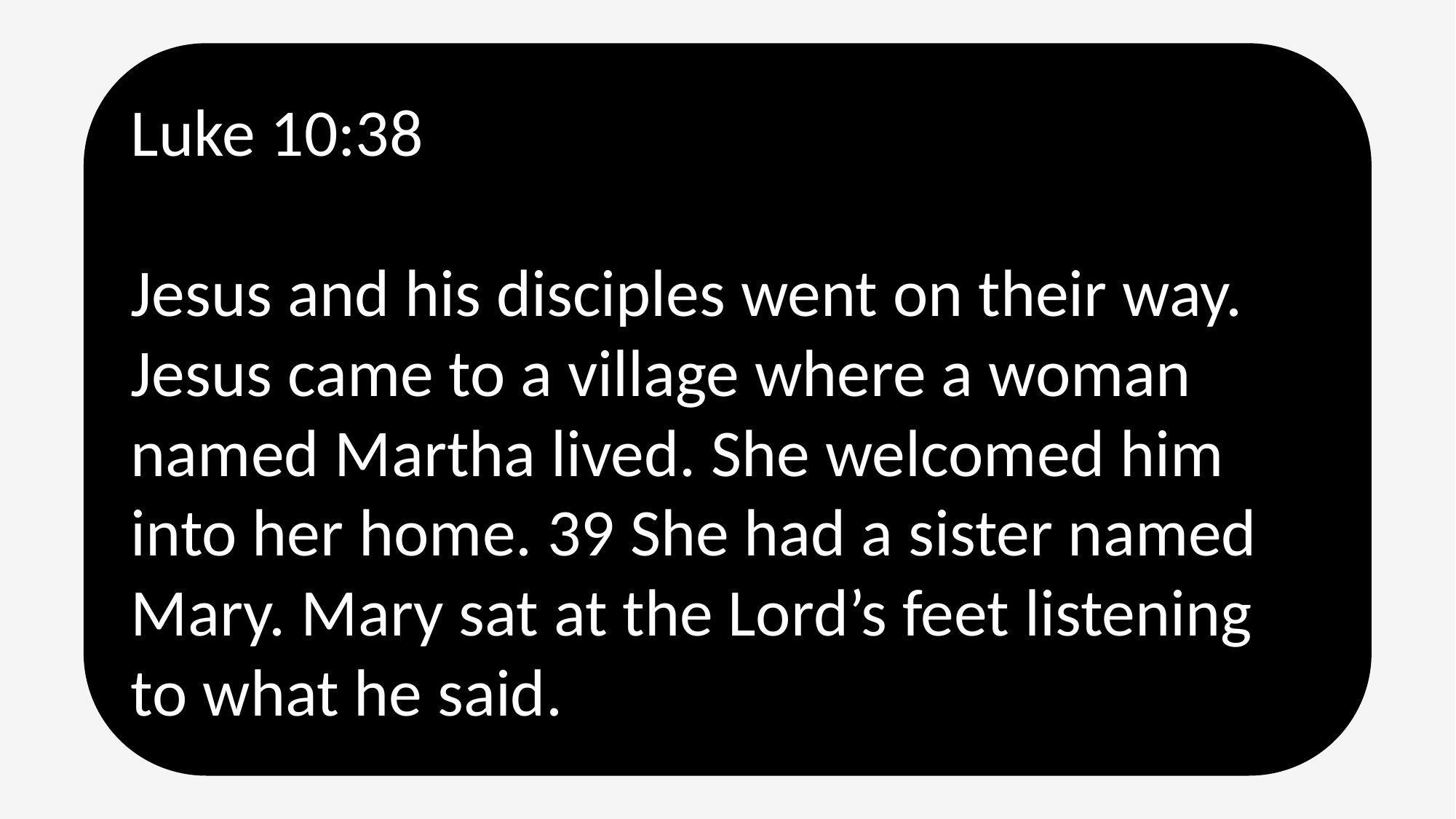

Luke 10:38

Jesus and his disciples went on their way. Jesus came to a village where a woman named Martha lived. She welcomed him into her home. 39 She had a sister named Mary. Mary sat at the Lord’s feet listening to what he said.